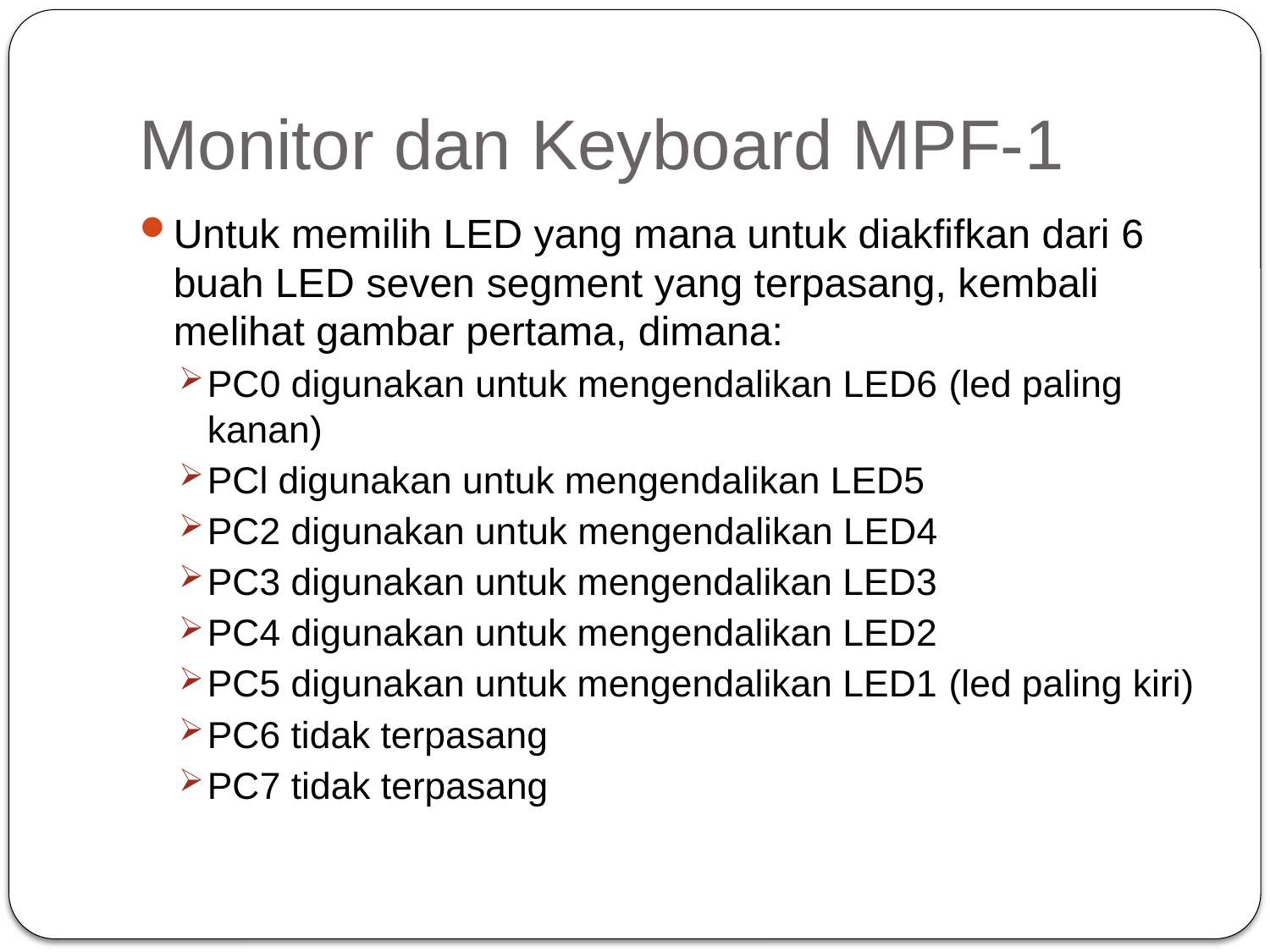

# Monitor dan Keyboard MPF-1
Untuk memilih LED yang mana untuk diakfifkan dari 6 buah LED seven segment yang terpasang, kembali melihat gambar pertama, dimana:
PC0 digunakan untuk mengendalikan LED6 (led paling kanan)
PCl digunakan untuk mengendalikan LED5
PC2 digunakan untuk mengendalikan LED4
PC3 digunakan untuk mengendalikan LED3
PC4 digunakan untuk mengendalikan LED2
PC5 digunakan untuk mengendalikan LED1 (led paling kiri)
PC6 tidak terpasang
PC7 tidak terpasang